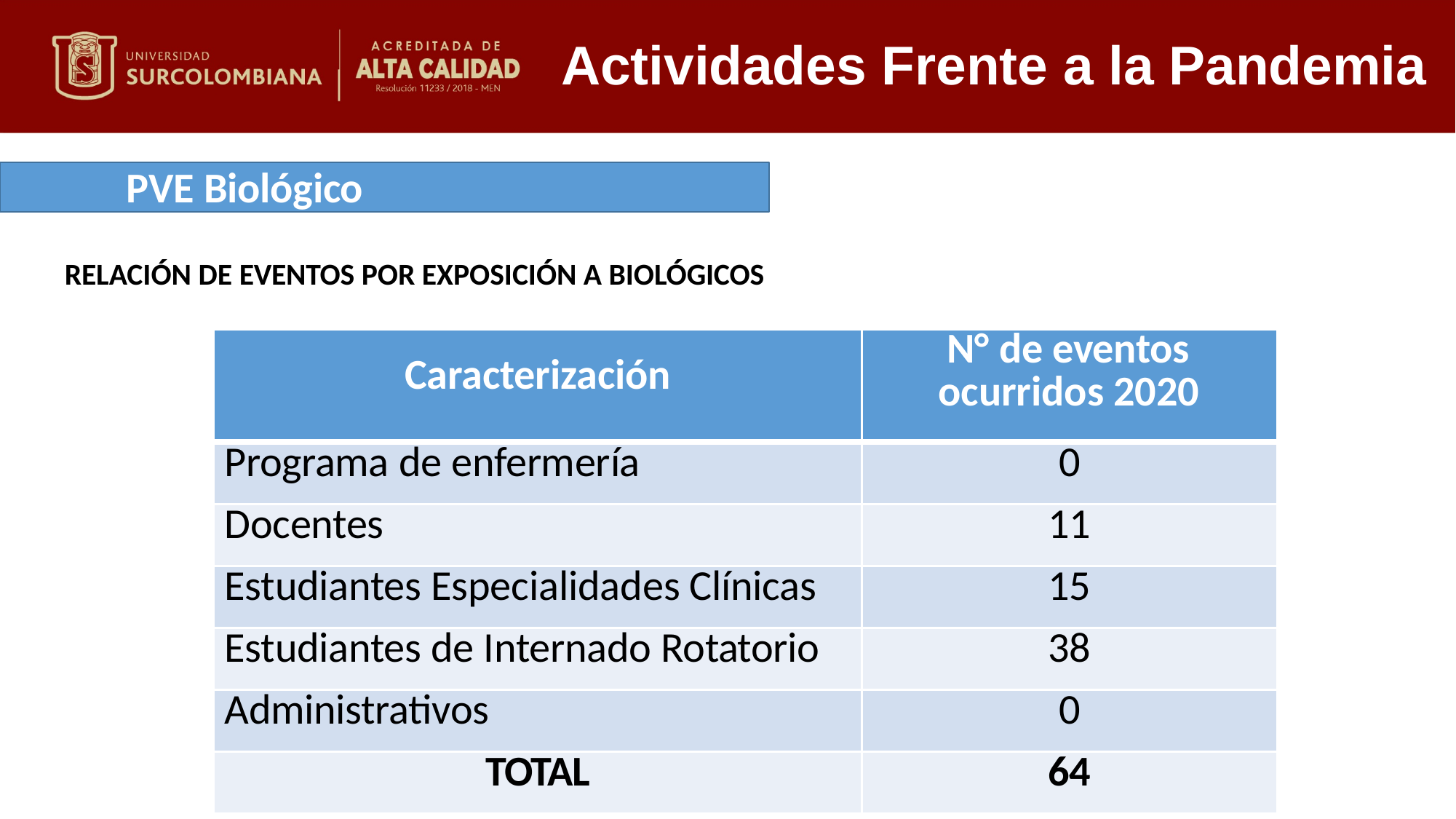

# Actividades Frente a la Pandemia
PVE Biológico
RELACIÓN DE EVENTOS POR EXPOSICIÓN A BIOLÓGICOS
| Caracterización | N° de eventos ocurridos 2020 |
| --- | --- |
| Programa de enfermería | 0 |
| Docentes | 11 |
| Estudiantes Especialidades Clínicas | 15 |
| Estudiantes de Internado Rotatorio | 38 |
| Administrativos | 0 |
| TOTAL | 64 |